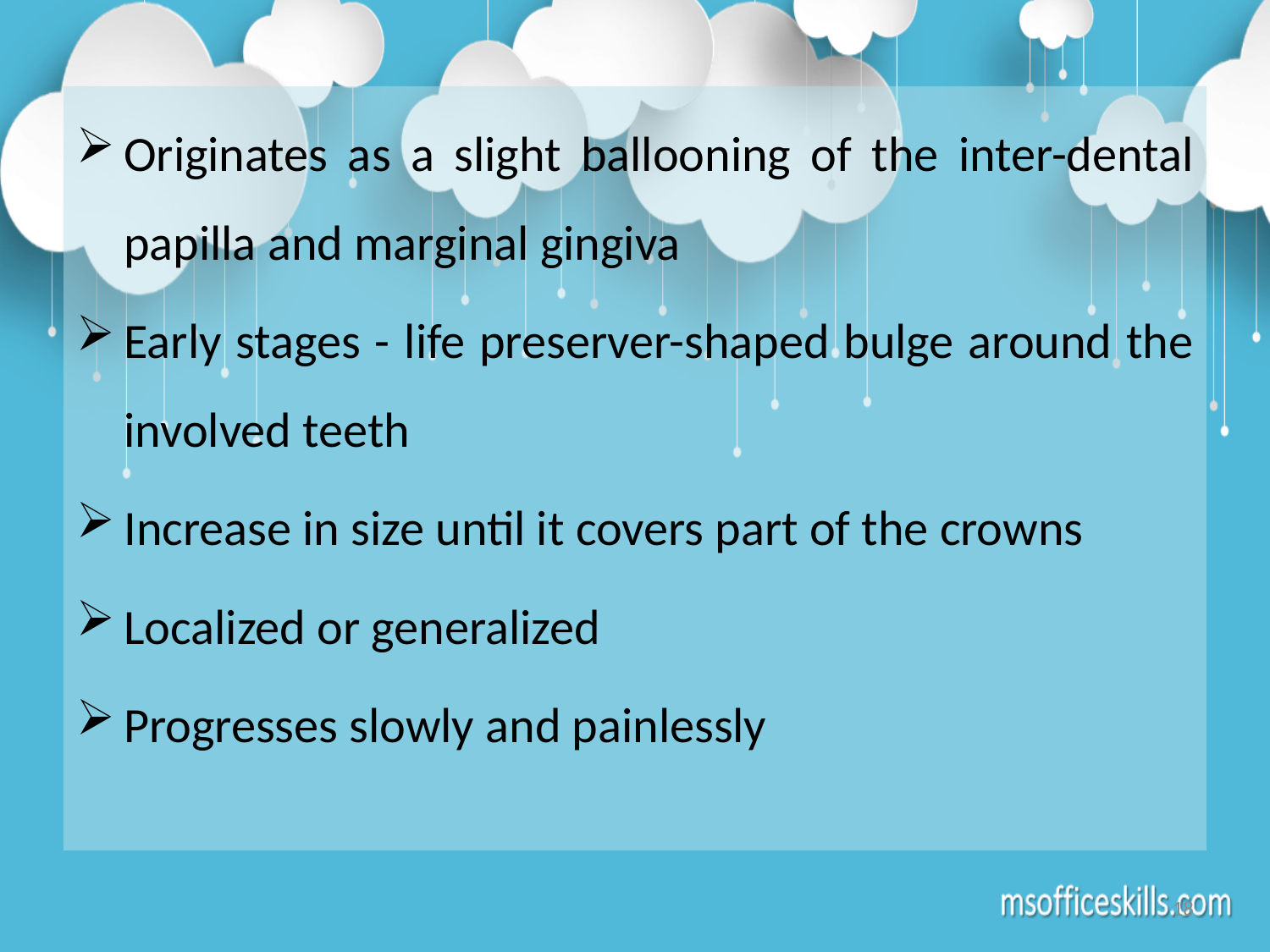

Originates as a slight ballooning of the inter-dental papilla and marginal gingiva
Early stages - life preserver-shaped bulge around the involved teeth
Increase in size until it covers part of the crowns
Localized or generalized
Progresses slowly and painlessly
18